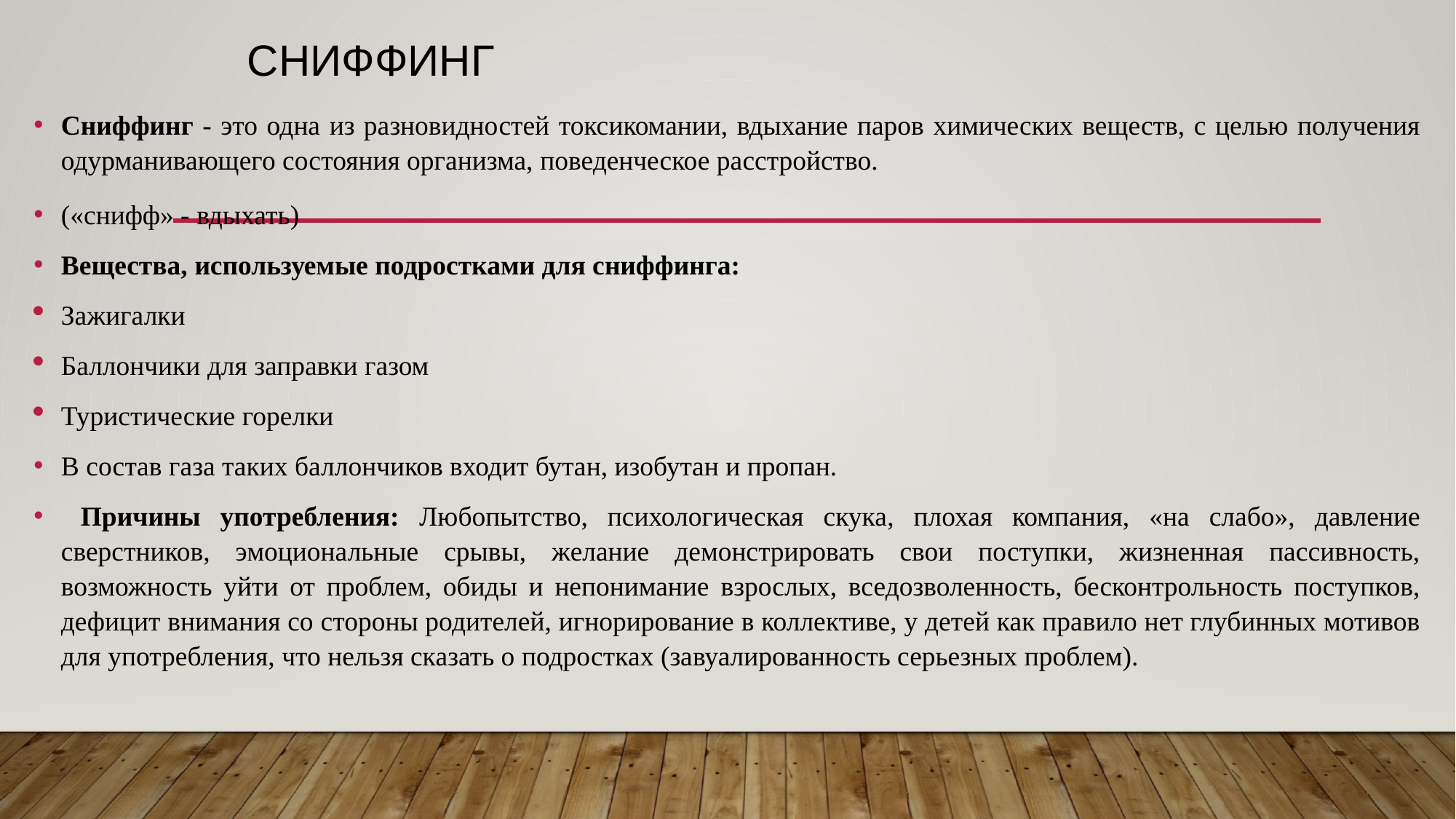

# Сниффинг
Сниффинг - это одна из разновидностей токсикомании, вдыхание паров химических веществ, с целью получения одурманивающего состояния организма, поведенческое расстройство.
(«снифф» - вдыхать)
Вещества, используемые подростками для сниффинга:
Зажигалки
Баллончики для заправки газом
Туристические горелки
В состав газа таких баллончиков входит бутан, изобутан и пропан.
 Причины употребления: Любопытство, психологическая скука, плохая компания, «на слабо», давление сверстников, эмоциональные срывы, желание демонстрировать свои поступки, жизненная пассивность, возможность уйти от проблем, обиды и непонимание взрослых, вседозволенность, бесконтрольность поступков, дефицит внимания со стороны родителей, игнорирование в коллективе, у детей как правило нет глубинных мотивов для употребления, что нельзя сказать о подростках (завуалированность серьезных проблем).